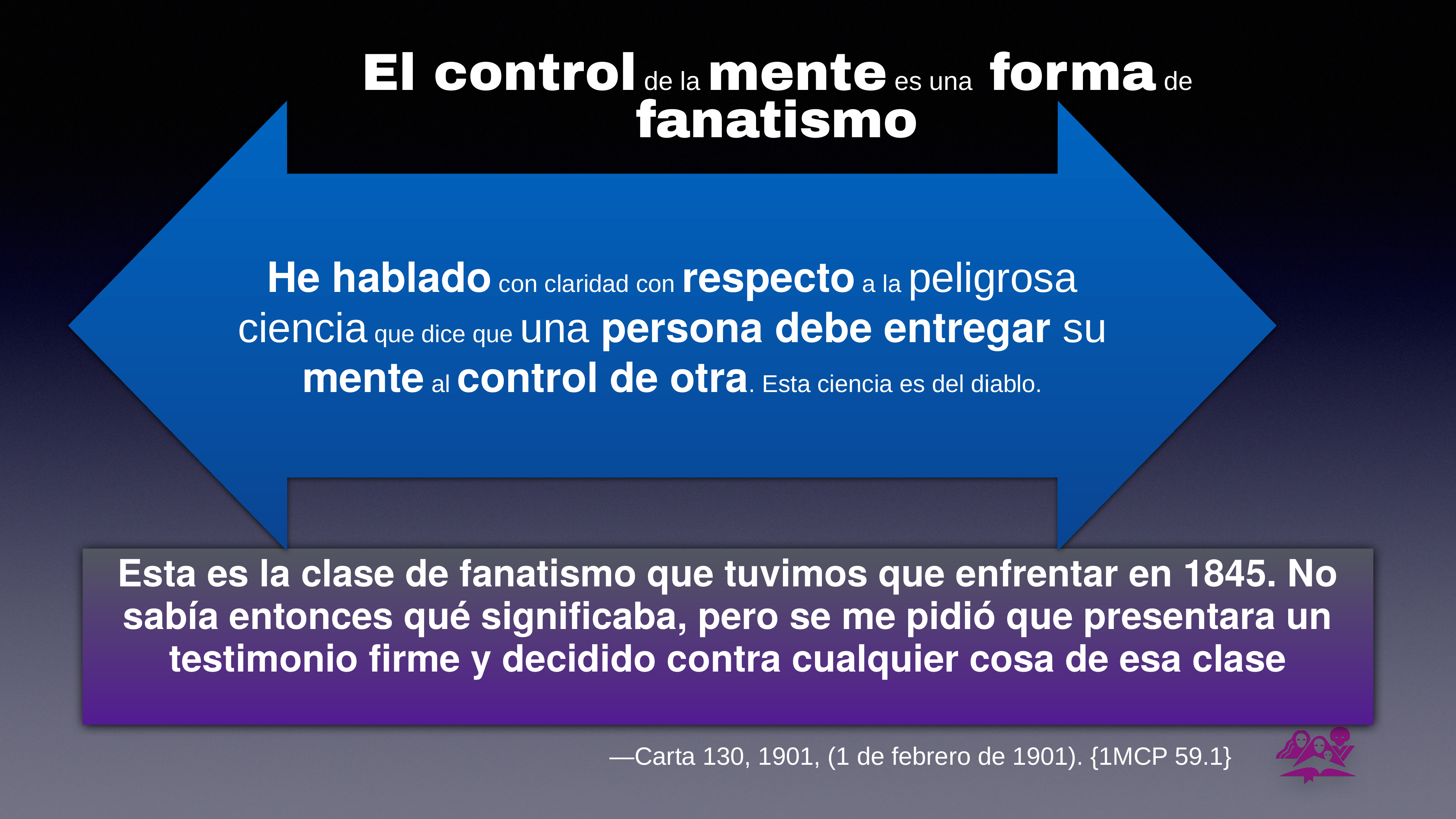

# El control de la mente es una forma de fanatismo
He hablado con claridad con respecto a la peligrosa ciencia que dice que una persona debe entregar su mente al control de otra. Esta ciencia es del diablo.
Esta es la clase de fanatismo que tuvimos que enfrentar en 1845. No sabía entonces qué significaba, pero se me pidió que presentara un testimonio firme y decidido contra cualquier cosa de esa clase
—Carta 130, 1901, (1 de febrero de 1901). {1MCP 59.1}